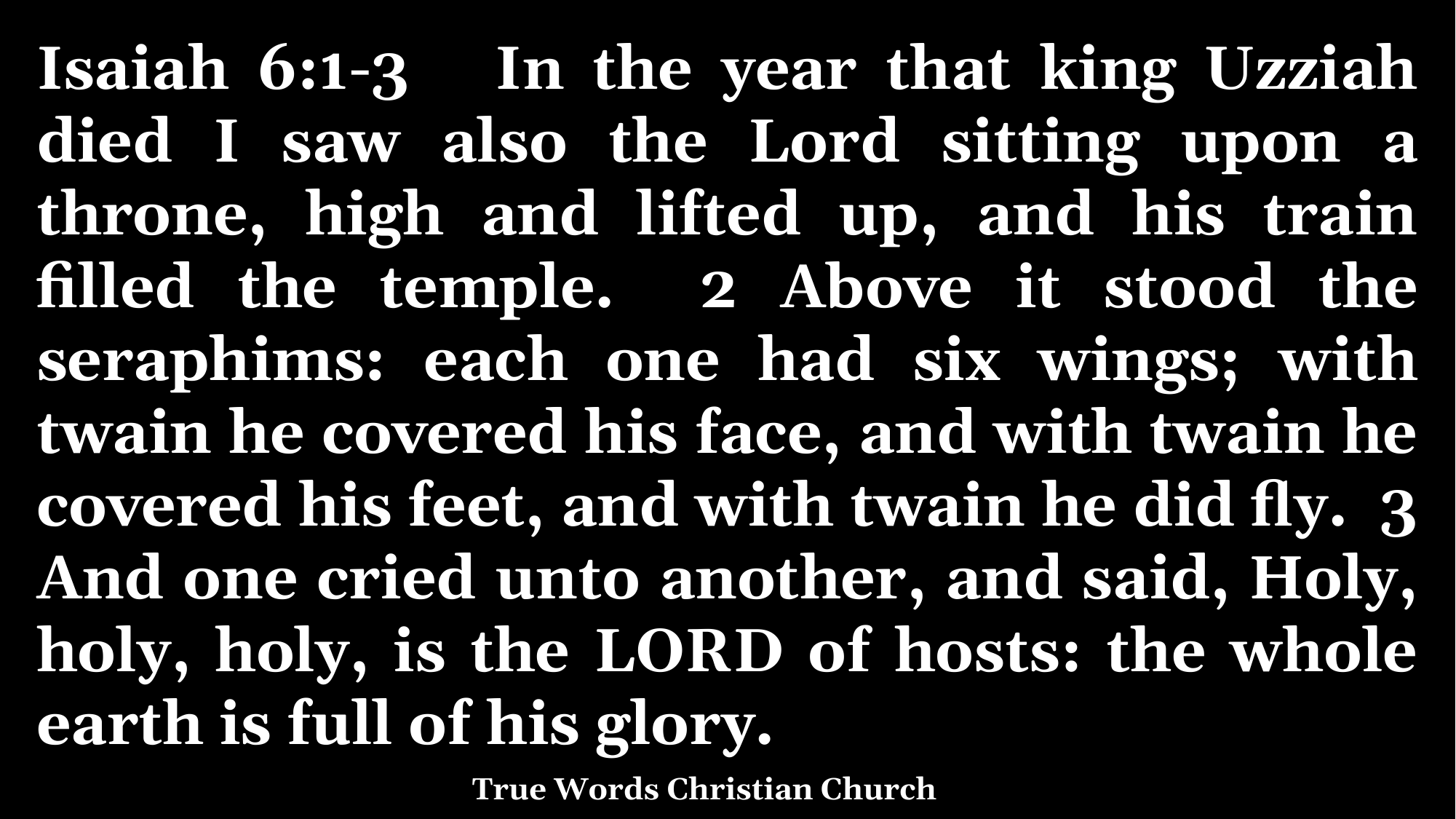

Isaiah 6:1-3   In the year that king Uzziah died I saw also the Lord sitting upon a throne, high and lifted up, and his train filled the temple.  2 Above it stood the seraphims: each one had six wings; with twain he covered his face, and with twain he covered his feet, and with twain he did fly.  3 And one cried unto another, and said, Holy, holy, holy, is the LORD of hosts: the whole earth is full of his glory.
True Words Christian Church